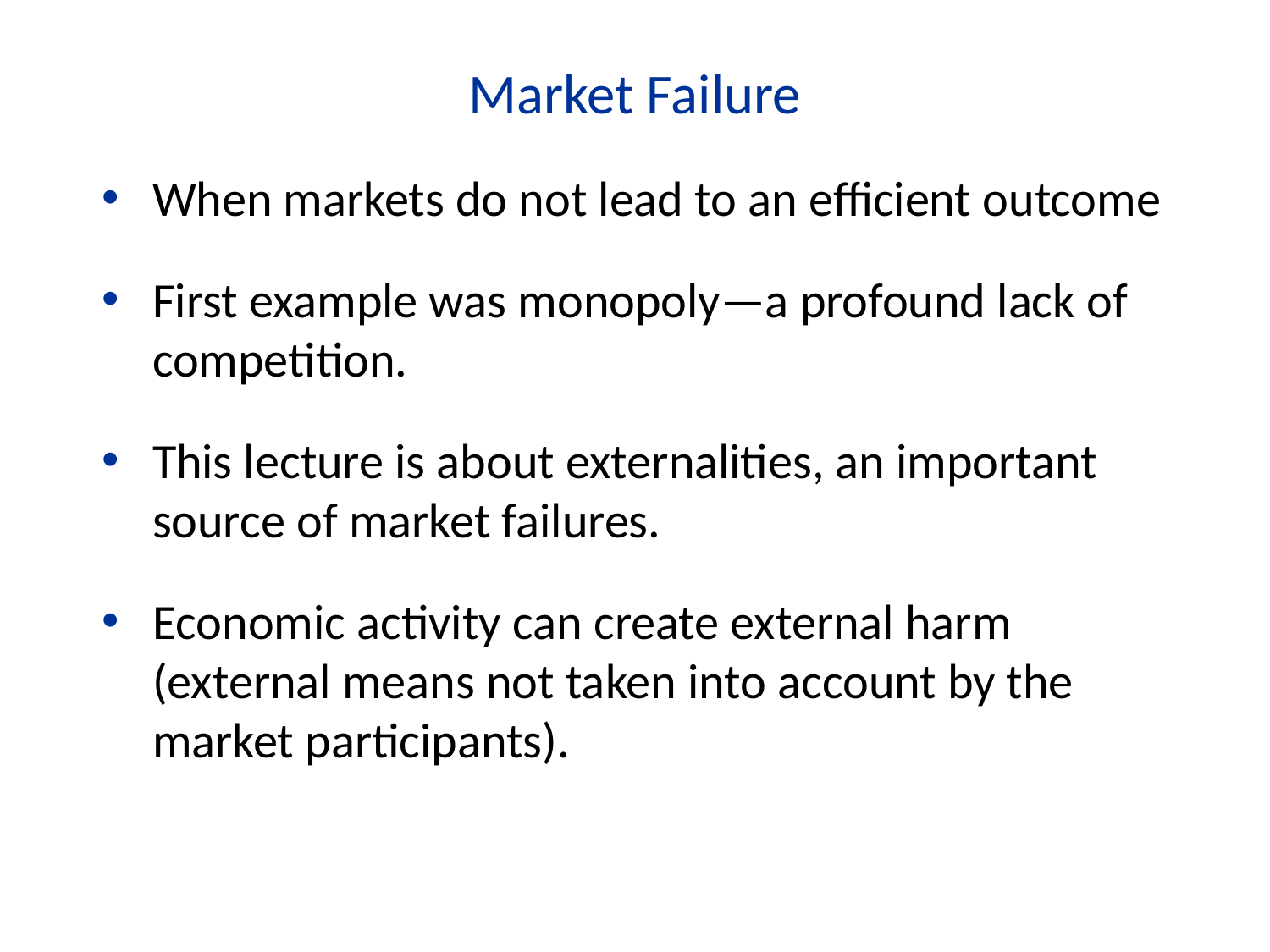

Market Failure
When markets do not lead to an efficient outcome
First example was monopoly—a profound lack of competition.
This lecture is about externalities, an important source of market failures.
Economic activity can create external harm (external means not taken into account by the market participants).